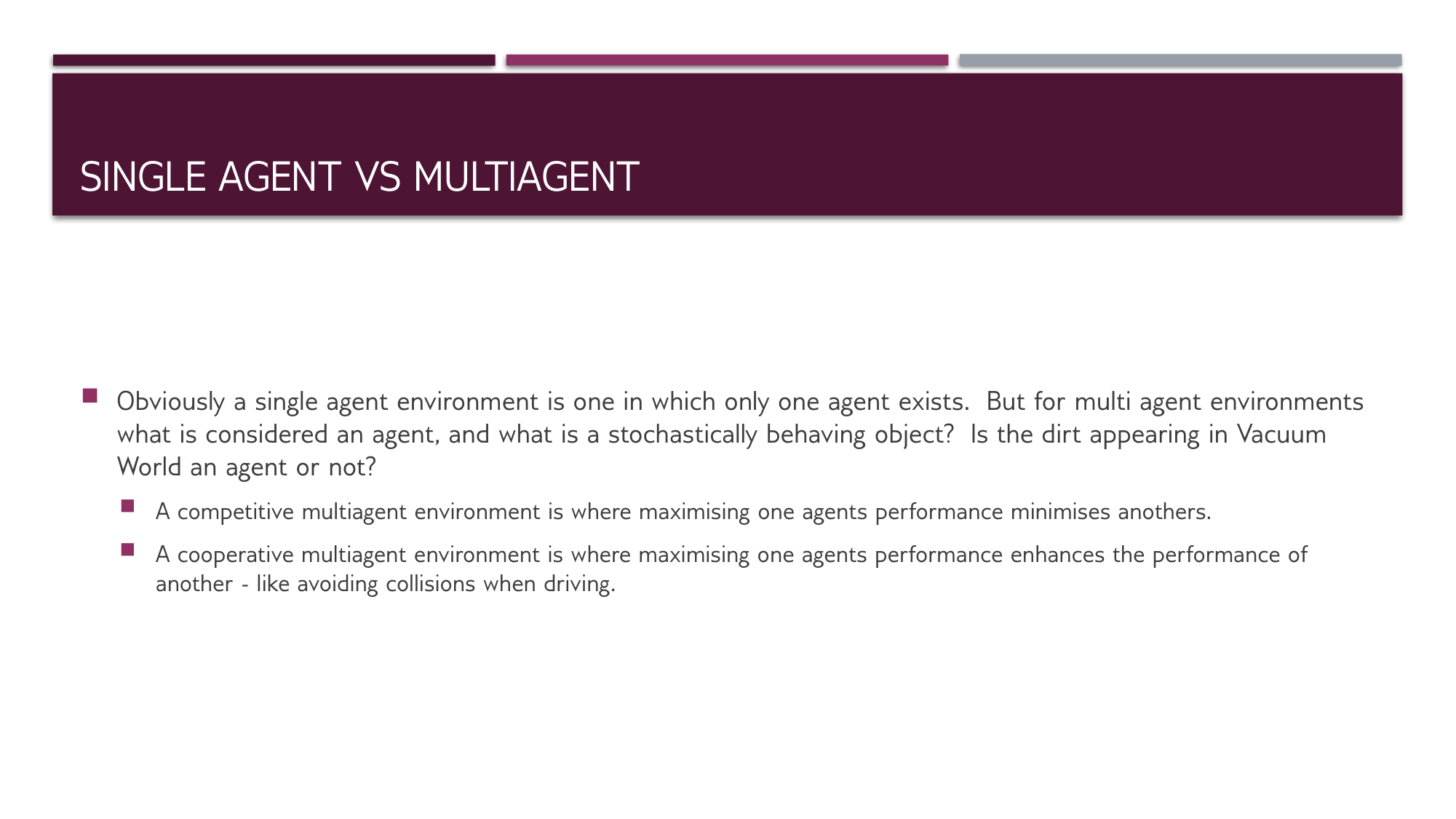

# Single Agent vs Multiagent
Obviously a single agent environment is one in which only one agent exists.  But for multi agent environments what is considered an agent, and what is a stochastically behaving object?  Is the dirt appearing in Vacuum World an agent or not?
A competitive multiagent environment is where maximising one agents performance minimises anothers.
A cooperative multiagent environment is where maximising one agents performance enhances the performance of another - like avoiding collisions when driving.